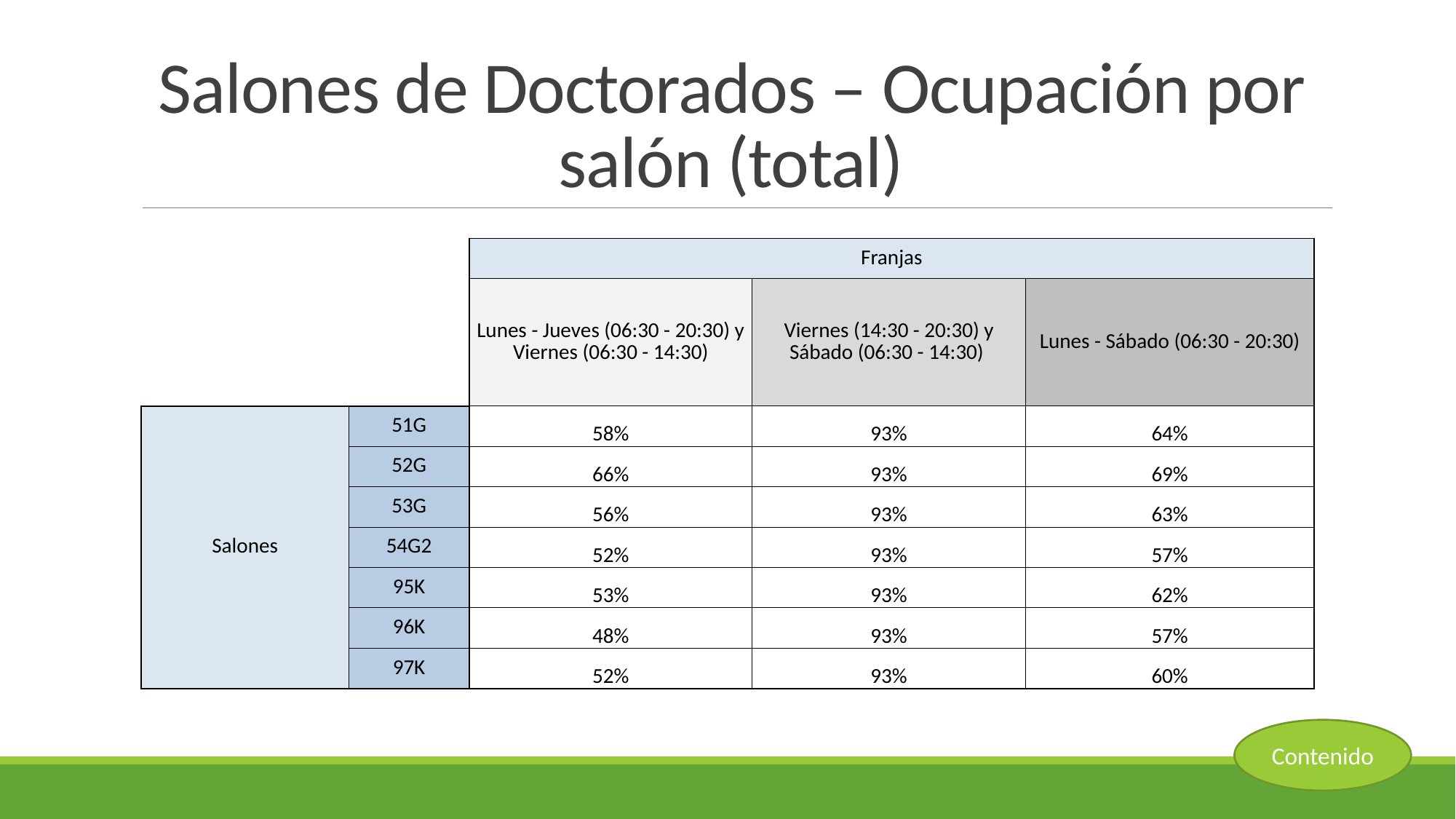

# Salones de Doctorados – Ocupación por salón (total)
|  |  | Franjas |  |  |
| --- | --- | --- | --- | --- |
|  |  | Lunes - Jueves (06:30 - 20:30) y Viernes (06:30 - 14:30) | Viernes (14:30 - 20:30) y Sábado (06:30 - 14:30) | Lunes - Sábado (06:30 - 20:30) |
| Salones | 51G | 58% | 93% | 64% |
|  | 52G | 66% | 93% | 69% |
|  | 53G | 56% | 93% | 63% |
|  | 54G2 | 52% | 93% | 57% |
|  | 95K | 53% | 93% | 62% |
|  | 96K | 48% | 93% | 57% |
|  | 97K | 52% | 93% | 60% |
Contenido